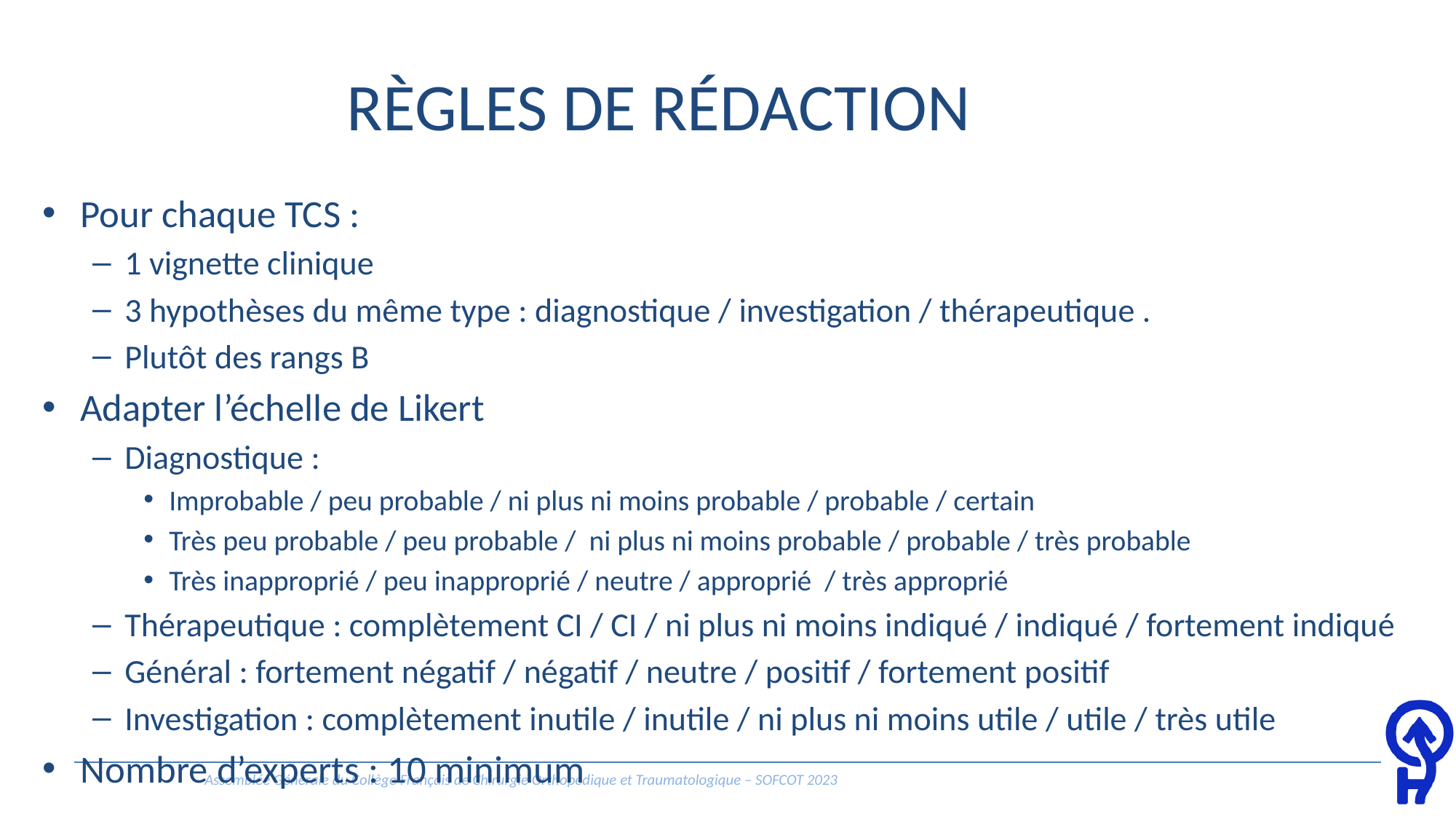

# Règles de rédaction
Pour chaque TCS :
1 vignette clinique
3 hypothèses du même type : diagnostique / investigation / thérapeutique .
Plutôt des rangs B
Adapter l’échelle de Likert
Diagnostique :
Improbable / peu probable / ni plus ni moins probable / probable / certain
Très peu probable / peu probable /  ni plus ni moins probable / probable / très probable
Très inapproprié / peu inapproprié / neutre / approprié  / très approprié
Thérapeutique : complètement CI / CI / ni plus ni moins indiqué / indiqué / fortement indiqué
Général : fortement négatif / négatif / neutre / positif / fortement positif
Investigation : complètement inutile / inutile / ni plus ni moins utile / utile / très utile
Nombre d’experts : 10 minimum